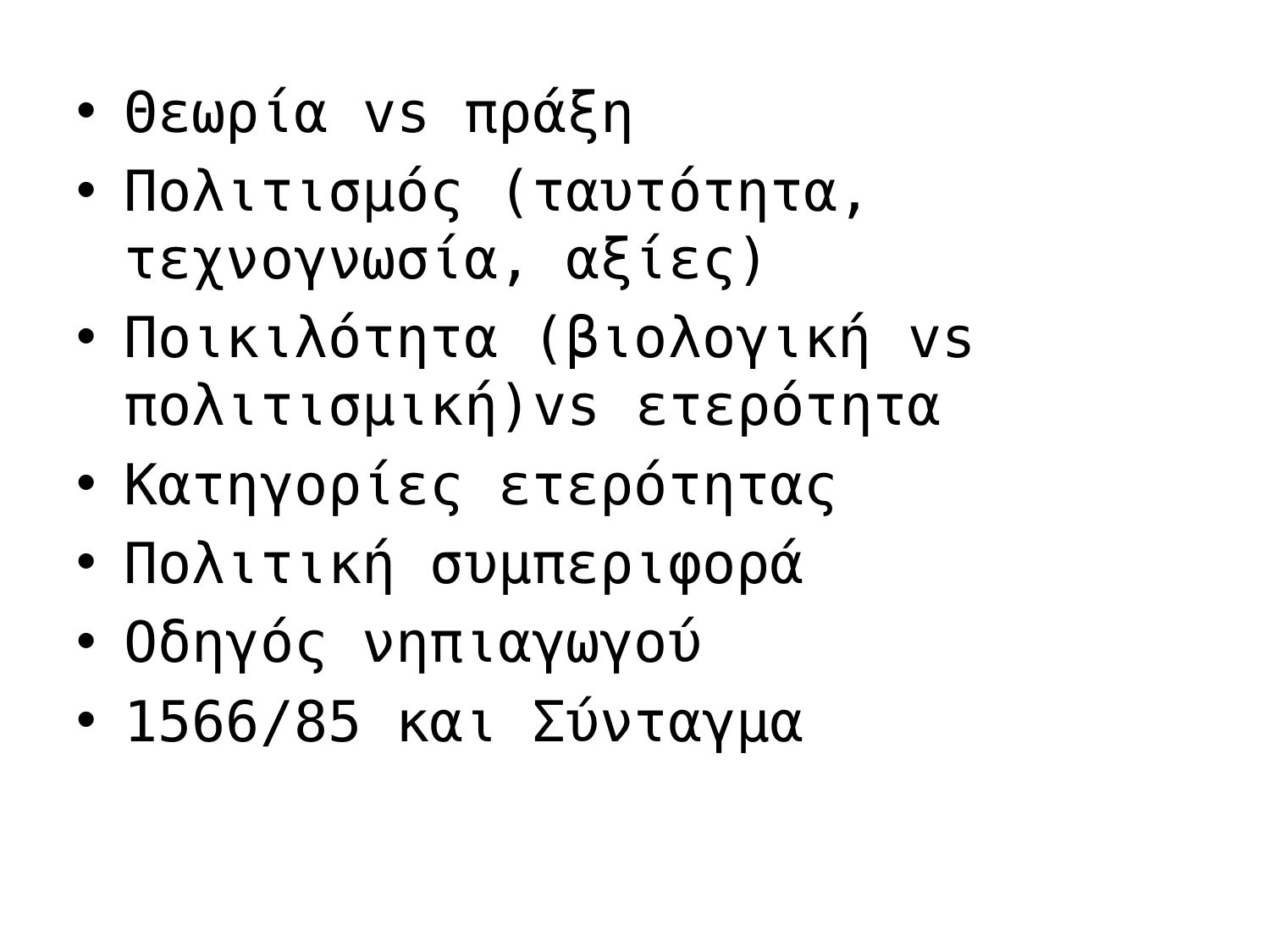

Θεωρία vs πράξη
Πολιτισμός (ταυτότητα, τεχνογνωσία, αξίες)
Ποικιλότητα (βιολογική vs πολιτισμική)vs ετερότητα
Κατηγορίες ετερότητας
Πολιτική συμπεριφορά
Οδηγός νηπιαγωγού
1566/85 και Σύνταγμα